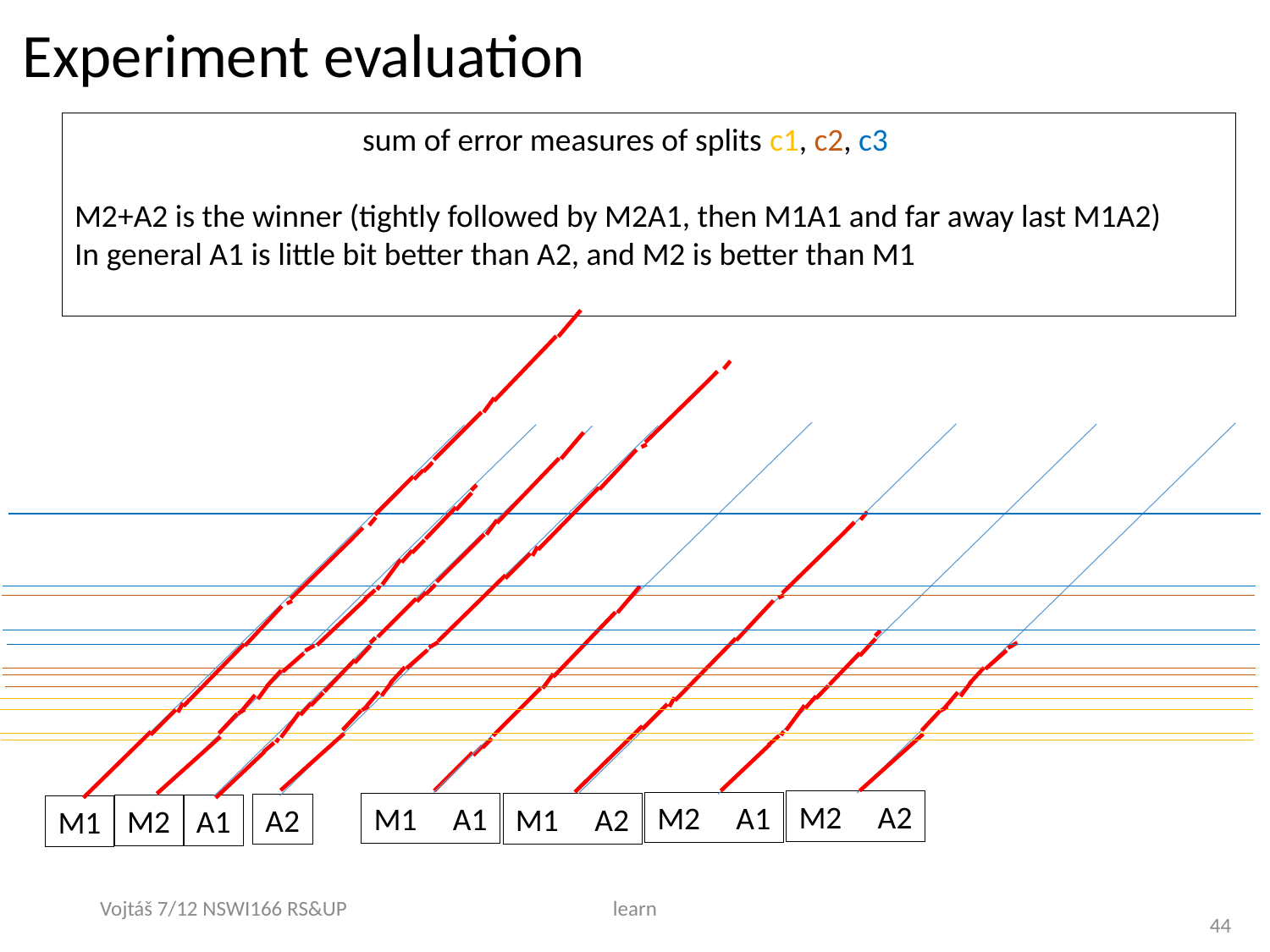

# Experiment evaluation
                                        sum of error measures of splits c1, c2, c3

M2+A2 is the winner (tightly followed by M2A1, then M1A1 and far away last M1A2)
In general A1 is little bit better than A2, and M2 is better than M1

M2     A2
M2     A1
M1     A1
M1     A2
A2
M2
A1
M1
Vojtáš 7/12 NSWI166 RS&UP
learn
44